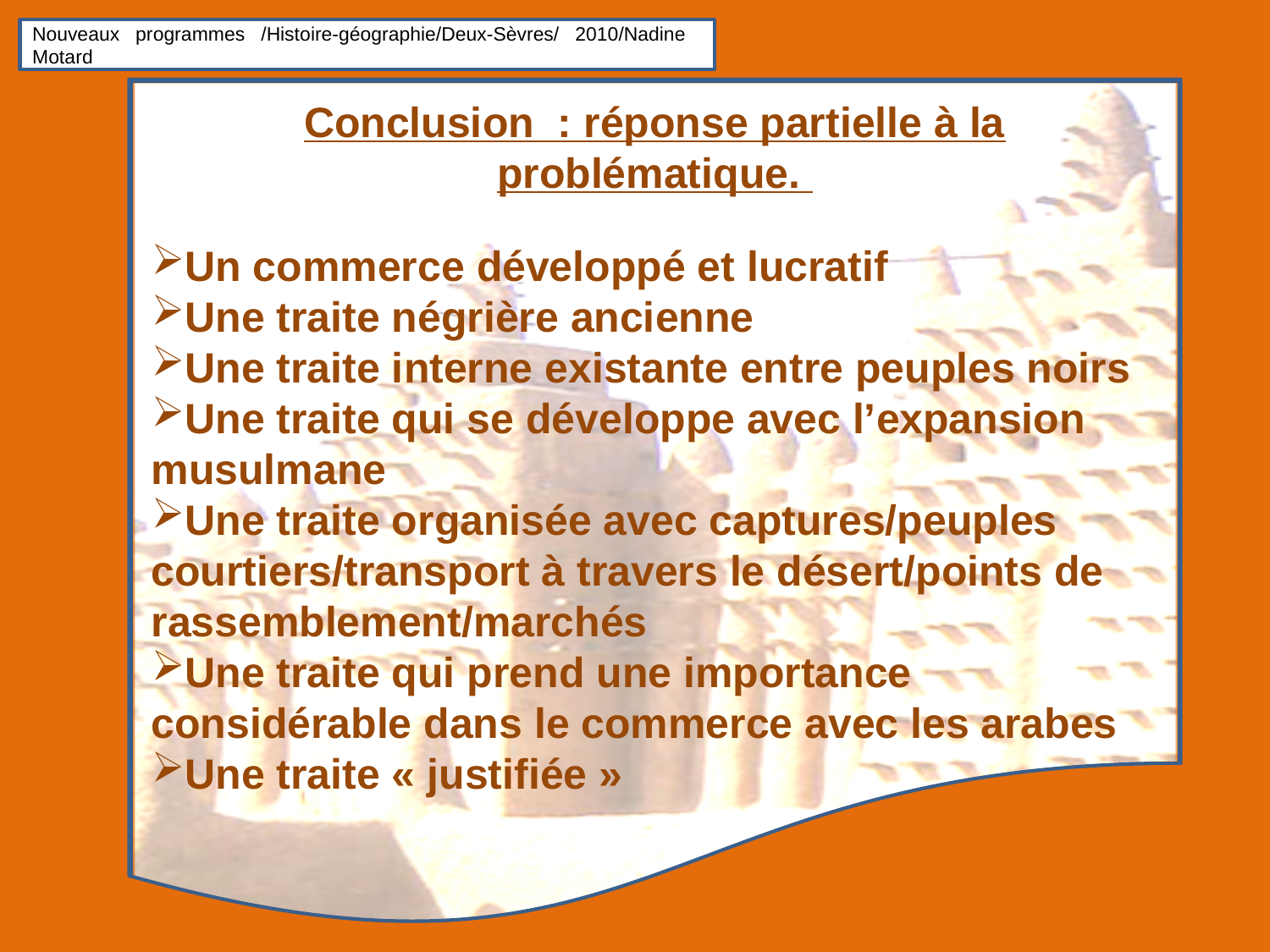

Nouveaux programmes /Histoire-géographie/Deux-Sèvres/ 2010/Nadine  Motard

Conclusion  : réponse partielle à la problématique.

Un commerce développé et lucratif
Une traite négrière ancienne
Une traite interne existante entre peuples noirs
Une traite qui se développe avec l’expansion musulmane
Une traite organisée avec captures/peuples courtiers/transport à travers le désert/points de rassemblement/marchés
Une traite qui prend une importance considérable dans le commerce avec les arabes
Une traite « justifiée »